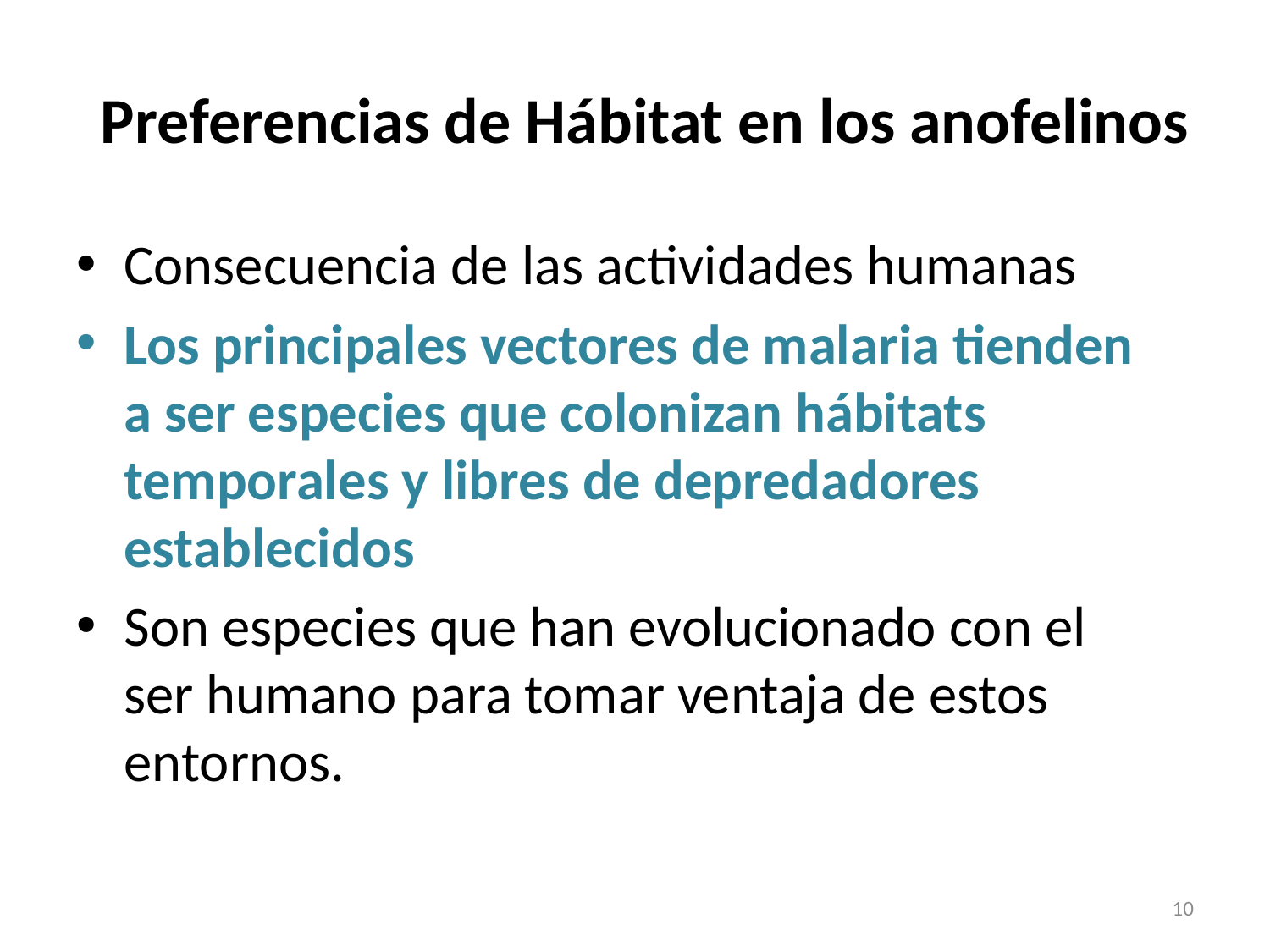

# Preferencias de Hábitat en los anofelinos
Consecuencia de las actividades humanas
Los principales vectores de malaria tienden a ser especies que colonizan hábitats temporales y libres de depredadores establecidos
Son especies que han evolucionado con el ser humano para tomar ventaja de estos entornos.
10